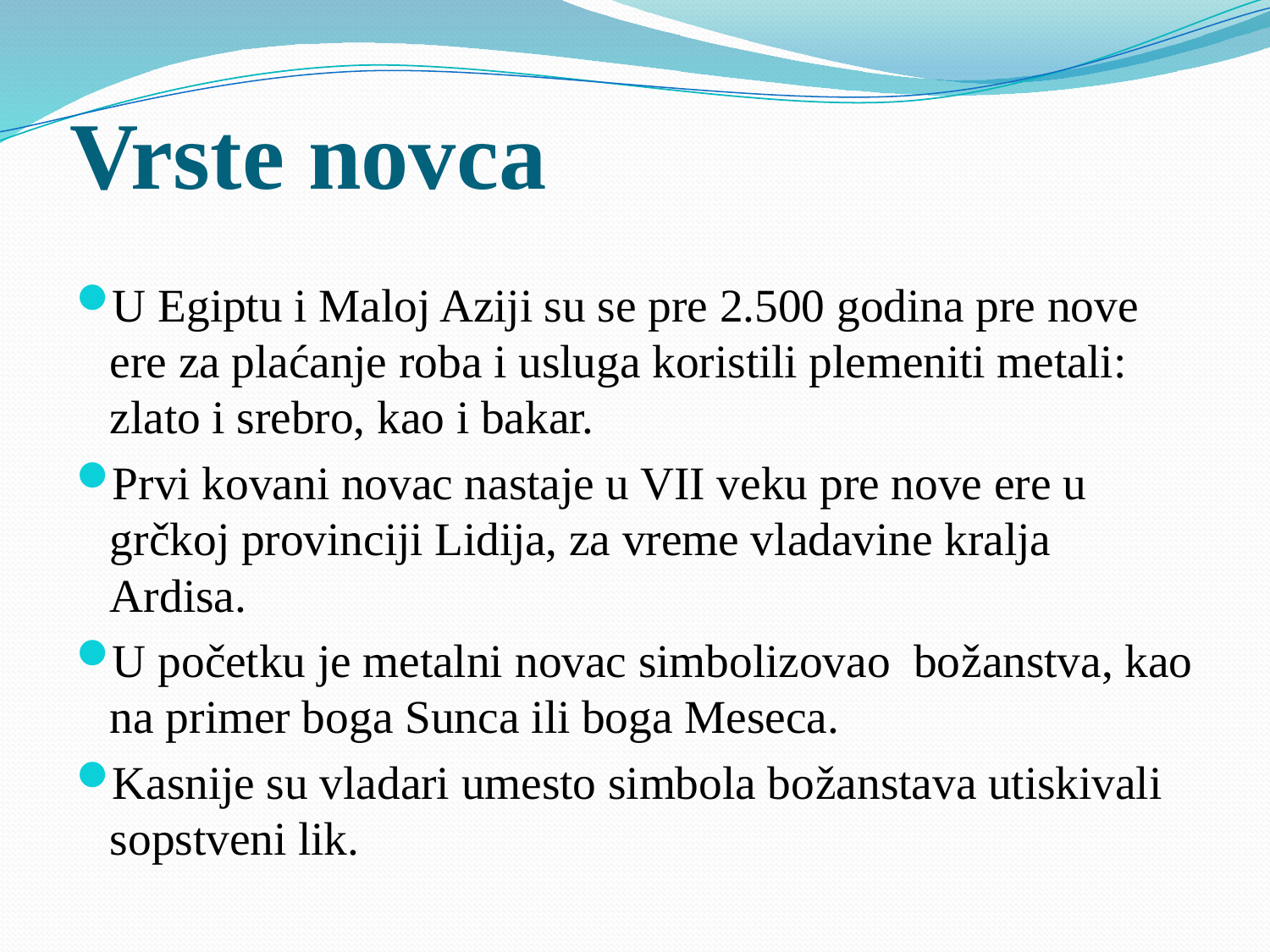

# Vrste novca
U Egiptu i Maloj Aziji su se pre 2.500 godina pre nove ere za plaćanje roba i usluga koristili plemeniti metali: zlato i srebro, kao i bakar.
Prvi kovani novac nastaje u VII veku pre nove ere u grčkoj provinciji Lidija, za vreme vladavine kralja Ardisa.
U početku je metalni novac simbolizovao  božanstva, kao na primer boga Sunca ili boga Meseca.
Kasnije su vladari umesto simbola božanstava utiskivali sopstveni lik.